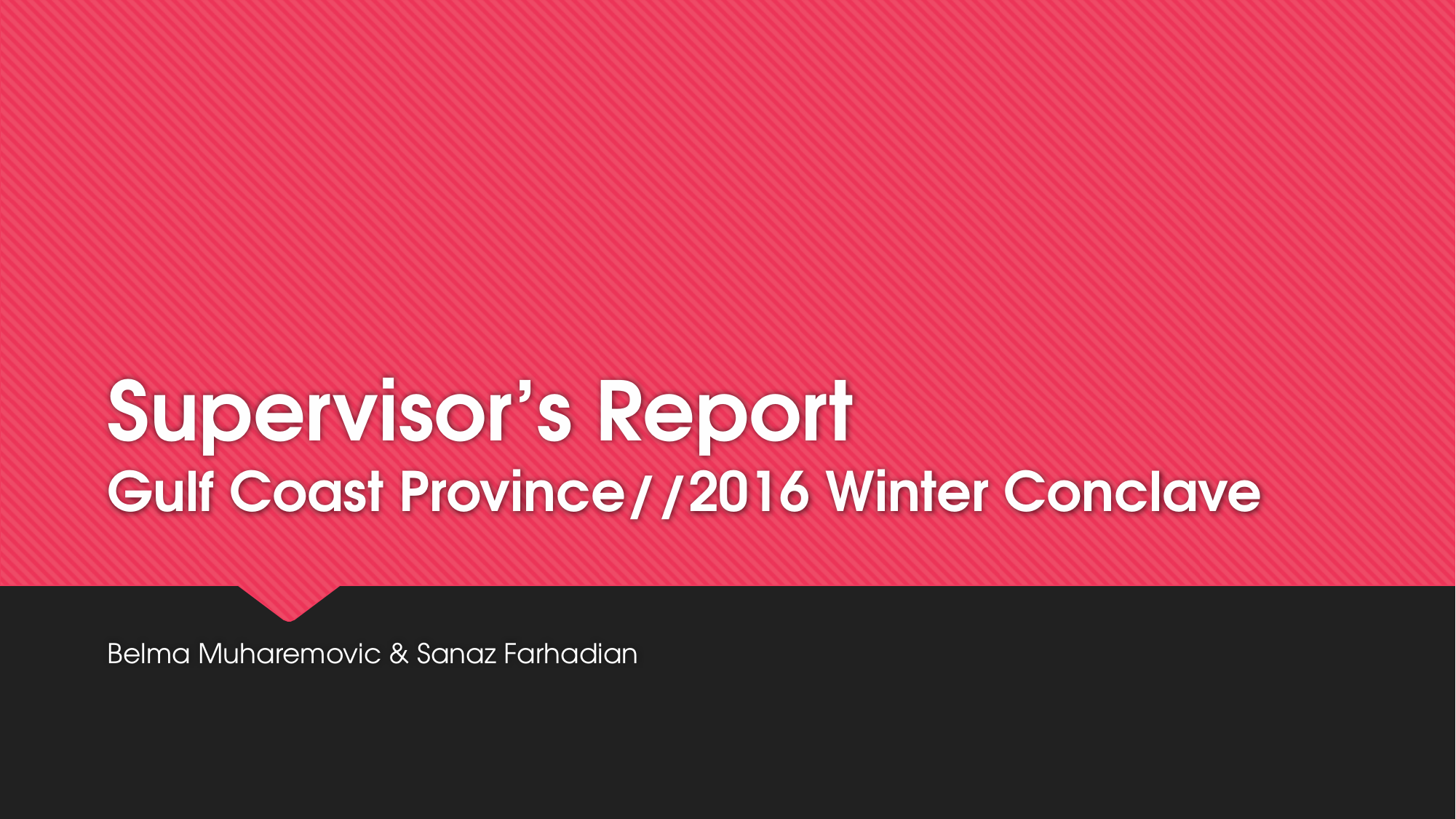

# Supervisor’s Report Gulf Coast Province//2016 Winter Conclave
Belma Muharemovic & Sanaz Farhadian